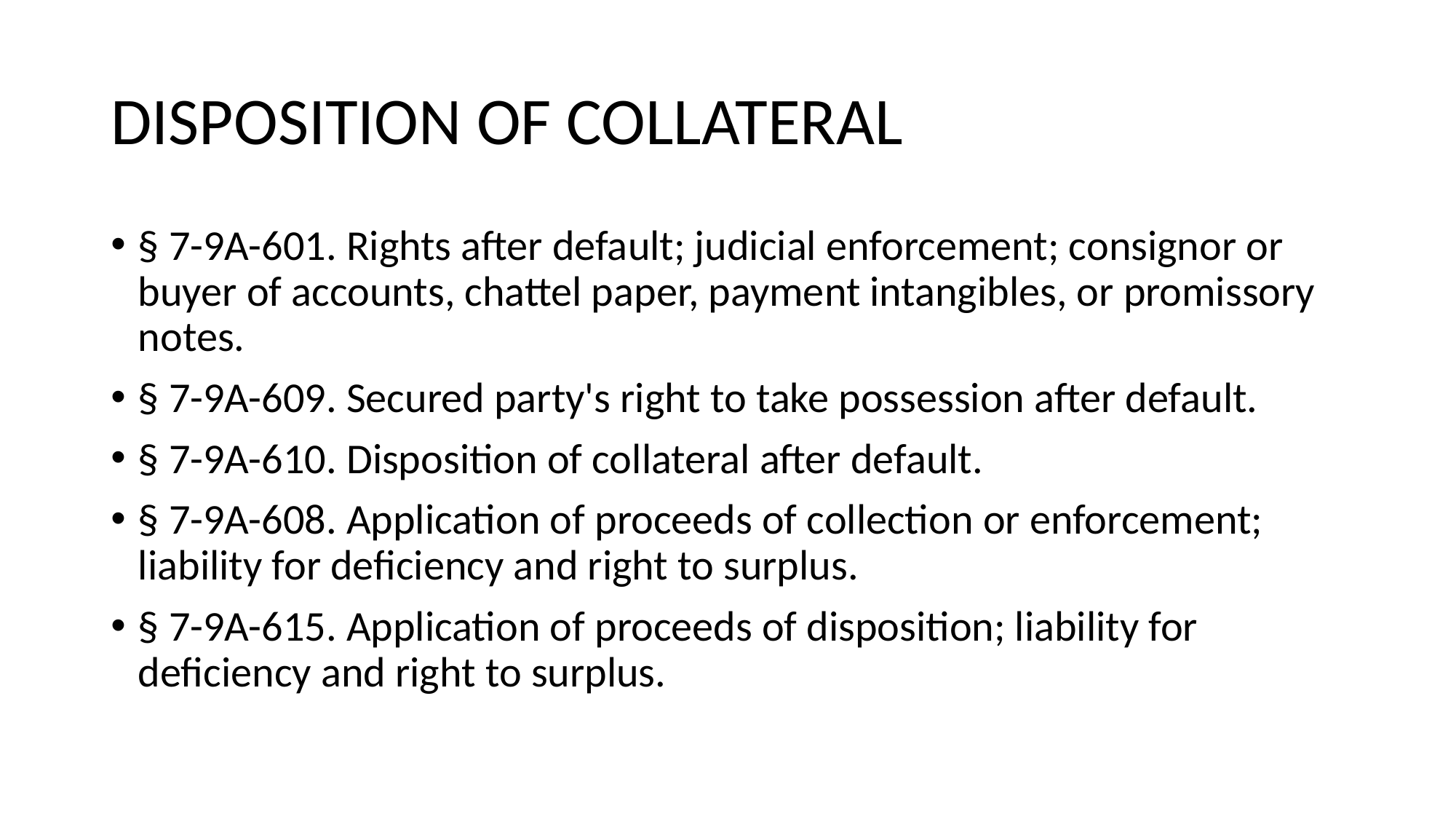

# DISPOSITION OF COLLATERAL
§ 7-9A-601. Rights after default; judicial enforcement; consignor or buyer of accounts, chattel paper, payment intangibles, or promissory notes.
§ 7-9A-609. Secured party's right to take possession after default.
§ 7-9A-610. Disposition of collateral after default.
§ 7-9A-608. Application of proceeds of collection or enforcement; liability for deficiency and right to surplus.
§ 7-9A-615. Application of proceeds of disposition; liability for deficiency and right to surplus.